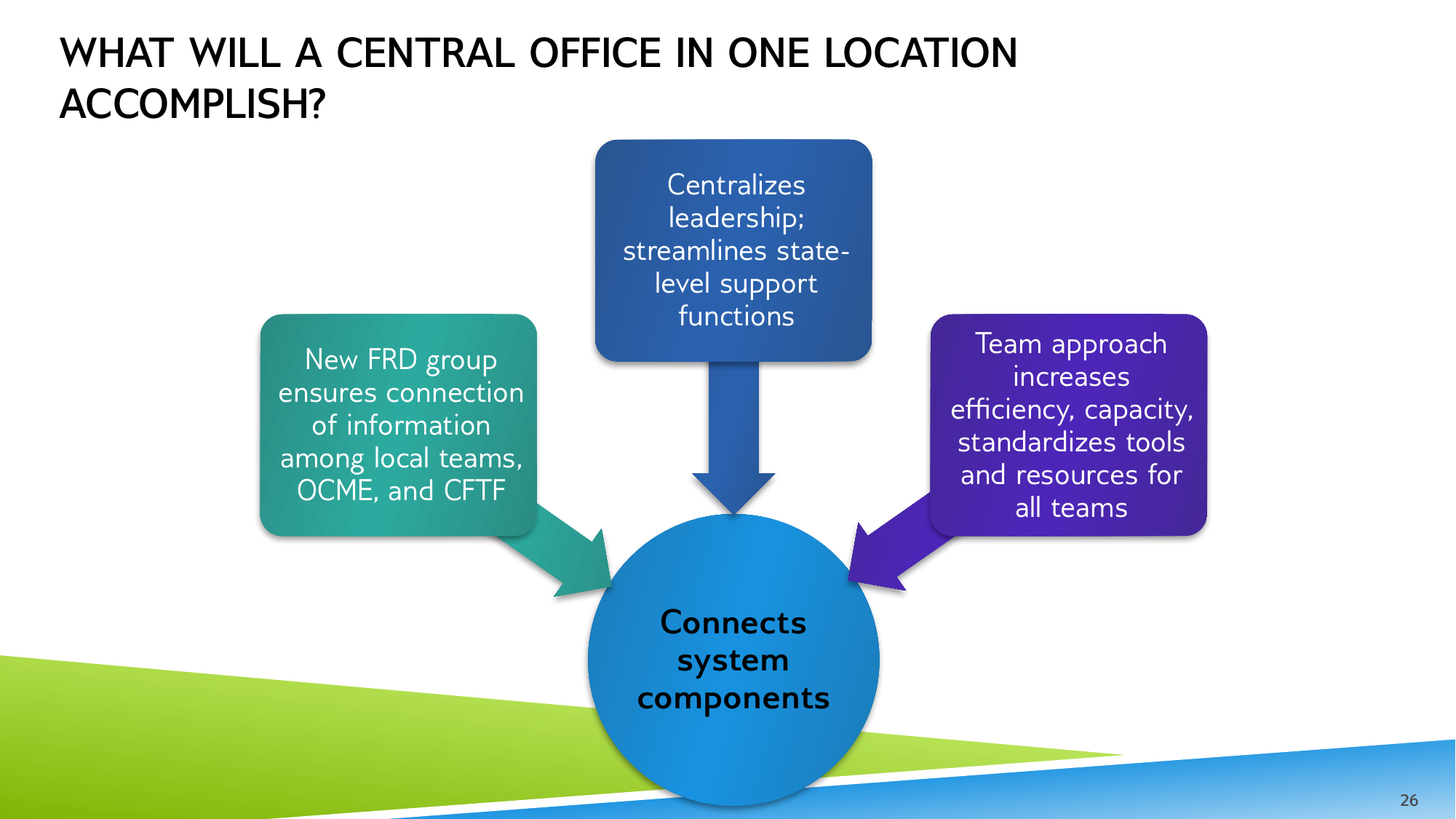

# What will a central office in one location accomplish?
Connects system components
New FRD group ensures connection of information among local teams, OCME, and CFTF
Centralizes leadership; streamlines state-level support functions
Team approach increases efficiency, capacity, standardizes tools and resources for all teams
26